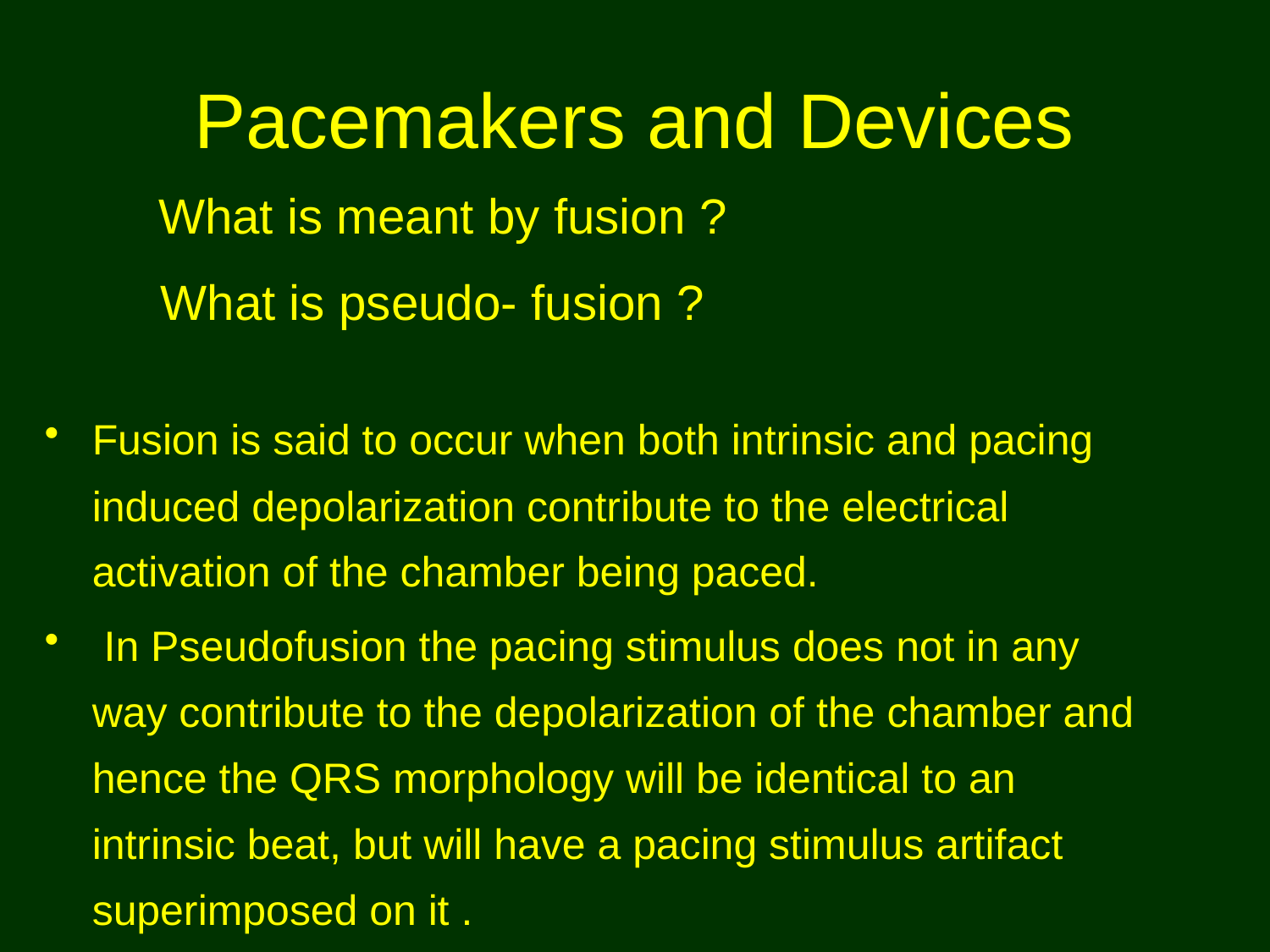

# Pacemakers and Devices
What is meant by fusion ?
What is pseudo- fusion ?
Fusion is said to occur when both intrinsic and pacing induced depolarization contribute to the electrical activation of the chamber being paced.
 In Pseudofusion the pacing stimulus does not in any way contribute to the depolarization of the chamber and hence the QRS morphology will be identical to an intrinsic beat, but will have a pacing stimulus artifact superimposed on it .